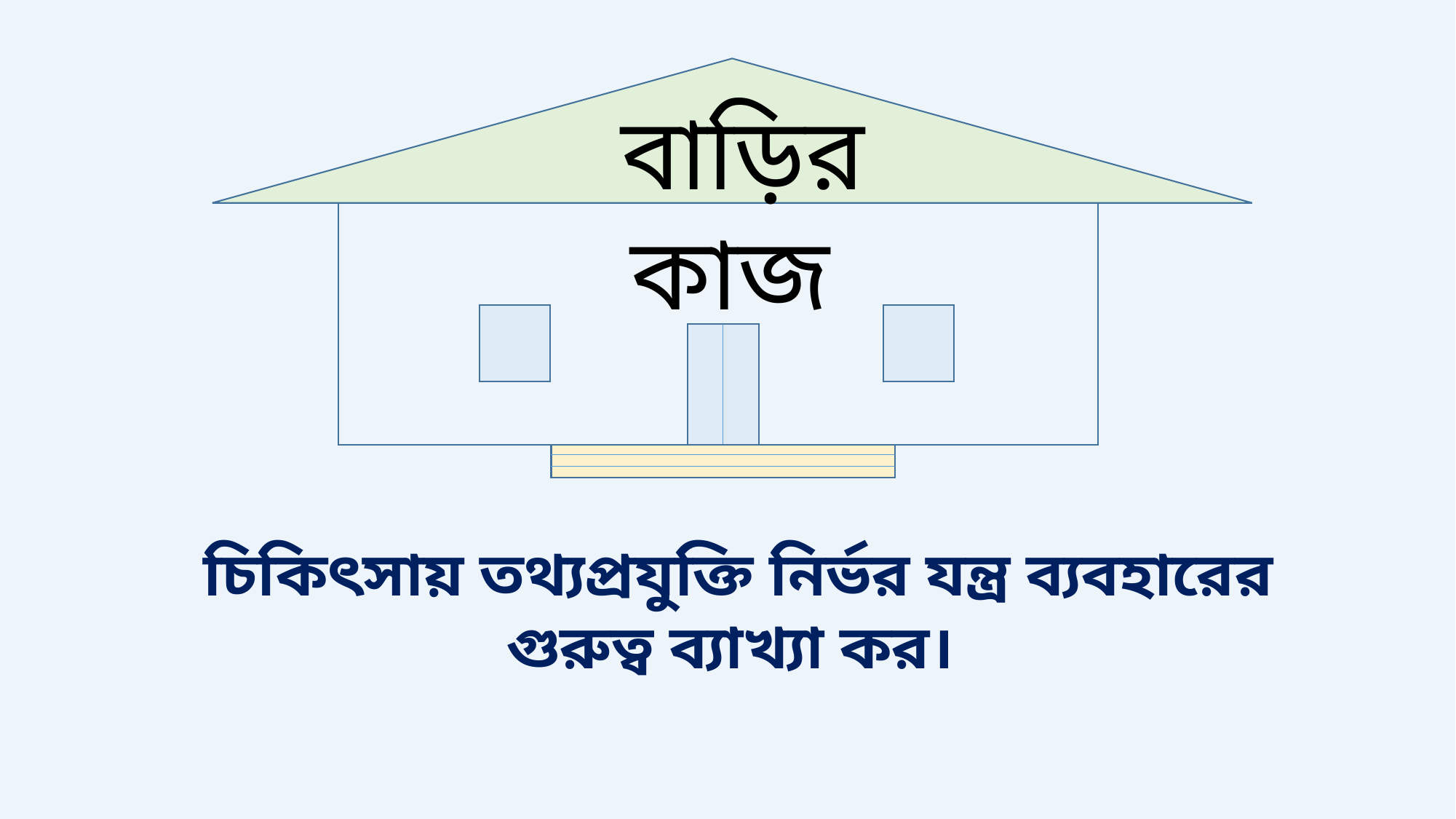

বাড়ির কাজ
চিকিৎসায় তথ্যপ্রযুক্তি নির্ভর যন্ত্র ব্যবহারের গুরুত্ব ব্যাখ্যা কর।